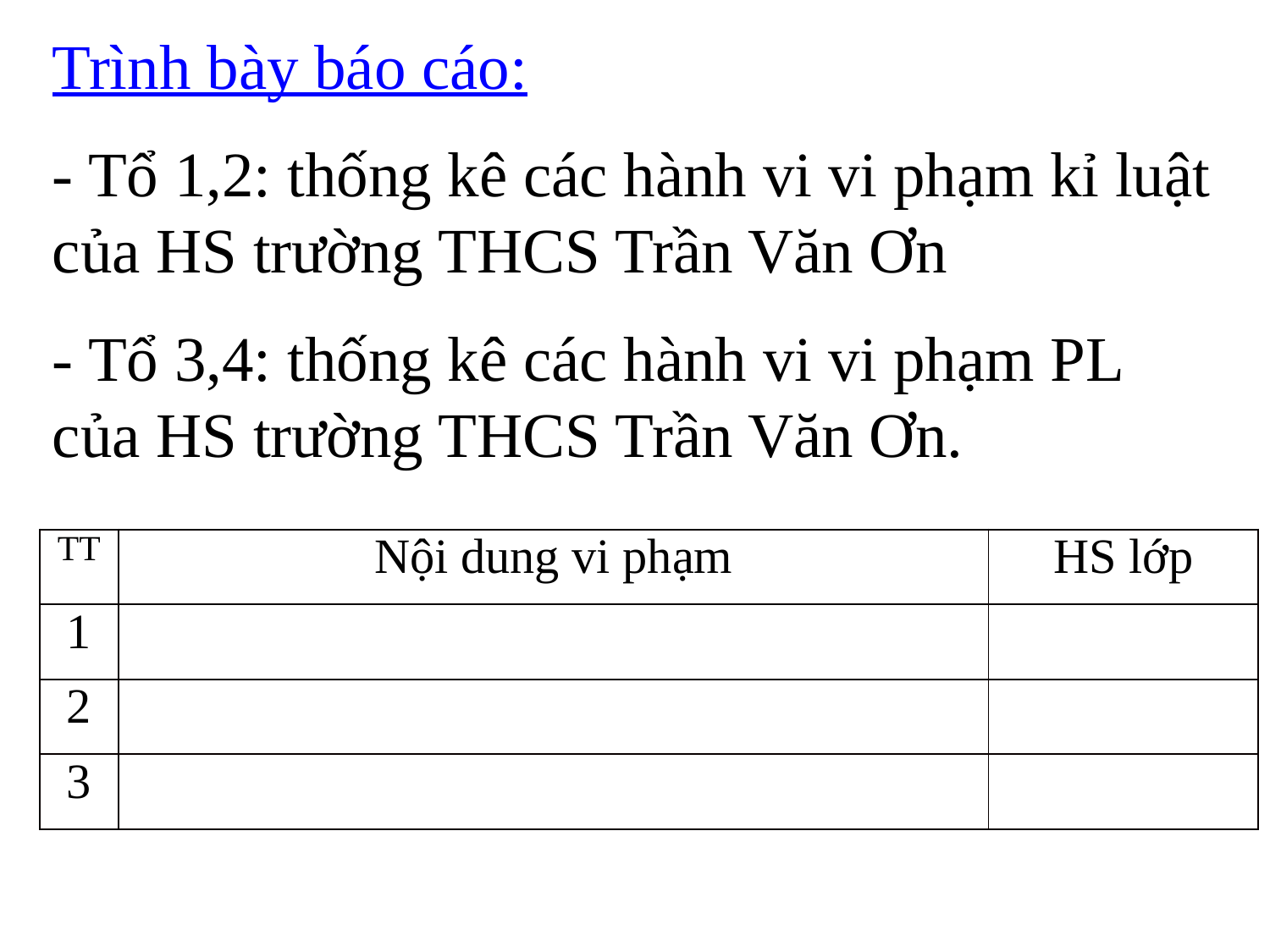

Trình bày báo cáo:
- Tổ 1,2: thống kê các hành vi vi phạm kỉ luật của HS trường THCS Trần Văn Ơn
- Tổ 3,4: thống kê các hành vi vi phạm PL của HS trường THCS Trần Văn Ơn.
| TT | Nội dung vi phạm | HS lớp |
| --- | --- | --- |
| 1 |  |  |
| 2 |  |  |
| 3 |  |  |